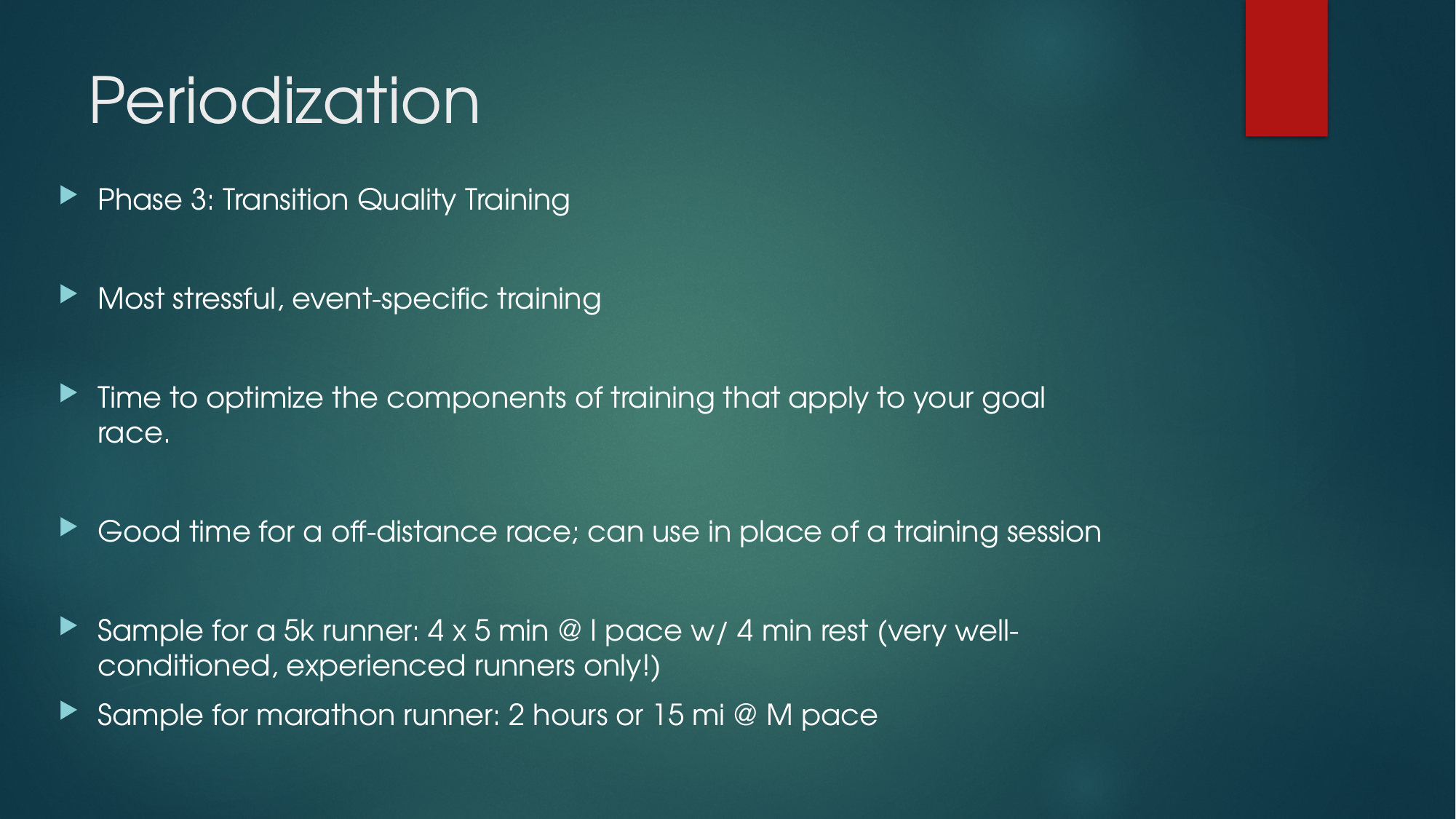

# Periodization
Phase 3: Transition Quality Training

Most stressful, event-specific training

Time to optimize the components of training that apply to your goal race.

Good time for a off-distance race; can use in place of a training session

Sample for a 5k runner: 4 x 5 min @ I pace w/ 4 min rest (very well-conditioned, experienced runners only!)
Sample for marathon runner: 2 hours or 15 mi @ M pace